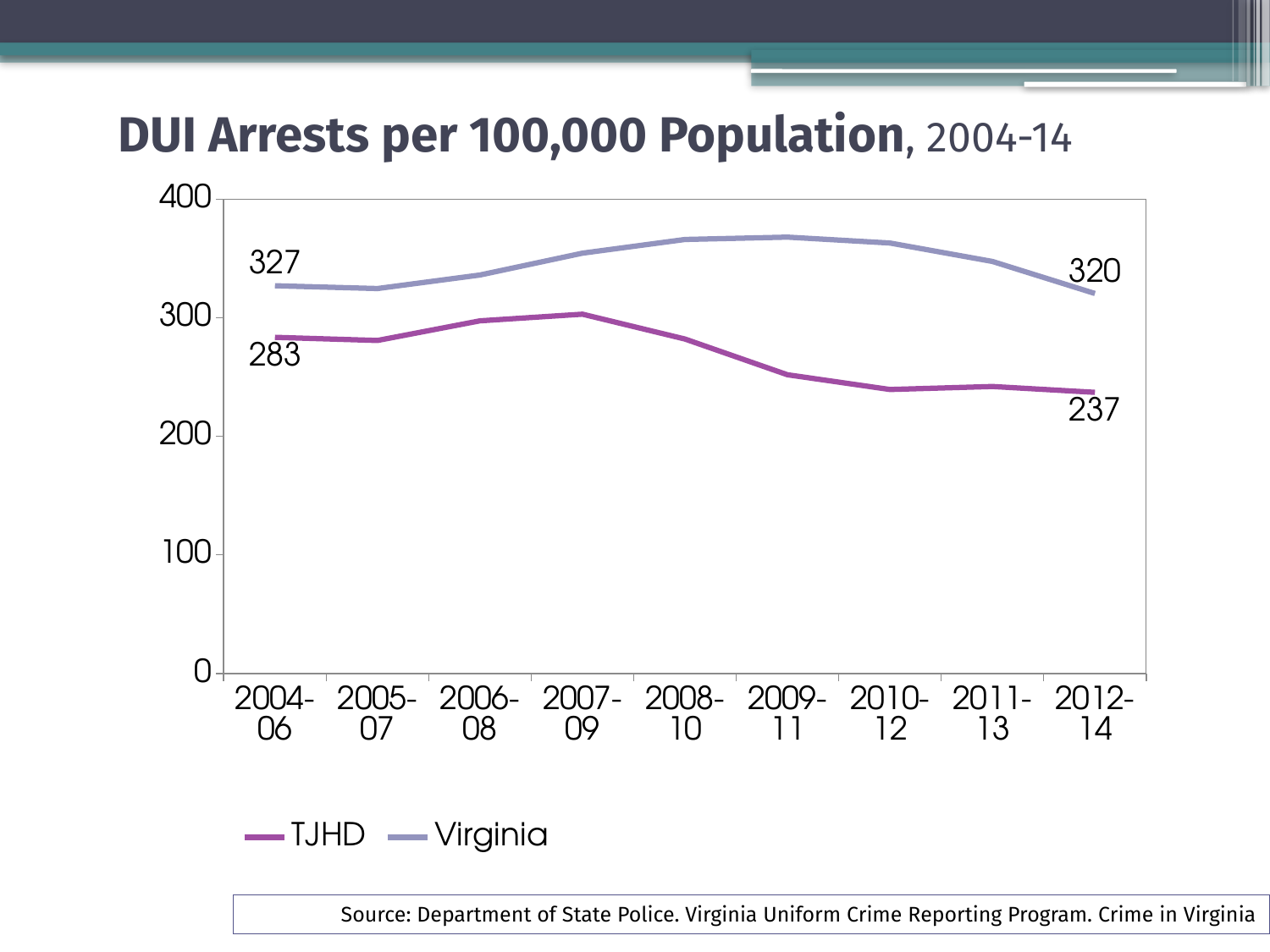

# DUI Arrests per 100,000 Population, 2004-14

### Chart

| Category | TJHD | Virginia |
|---|---|---|
| 2004-06 | 283.4795268008369 | 326.9734643033534 |
| 2005-07 | 280.80805859591834 | 324.6237320137467 |
| 2006-08 | 297.36789611601256 | 336.0512948741662 |
| 2007-09 | 302.9740167185059 | 354.46071009814233 |
| 2008-10 | 282.05207761713933 | 365.9906025272512 |
| 2009-11 | 251.9098592409115 | 367.98682247518855 |
| 2010-12 | 239.47907794718094 | 363.033942947859 |
| 2011-13 | 242.01378434241232 | 347.4504494750235 |
| 2012-14 | 237.07883341129124 | 320.43666666666667 |
Source: Department of State Police. Virginia Uniform Crime Reporting Program. Crime in Virginia